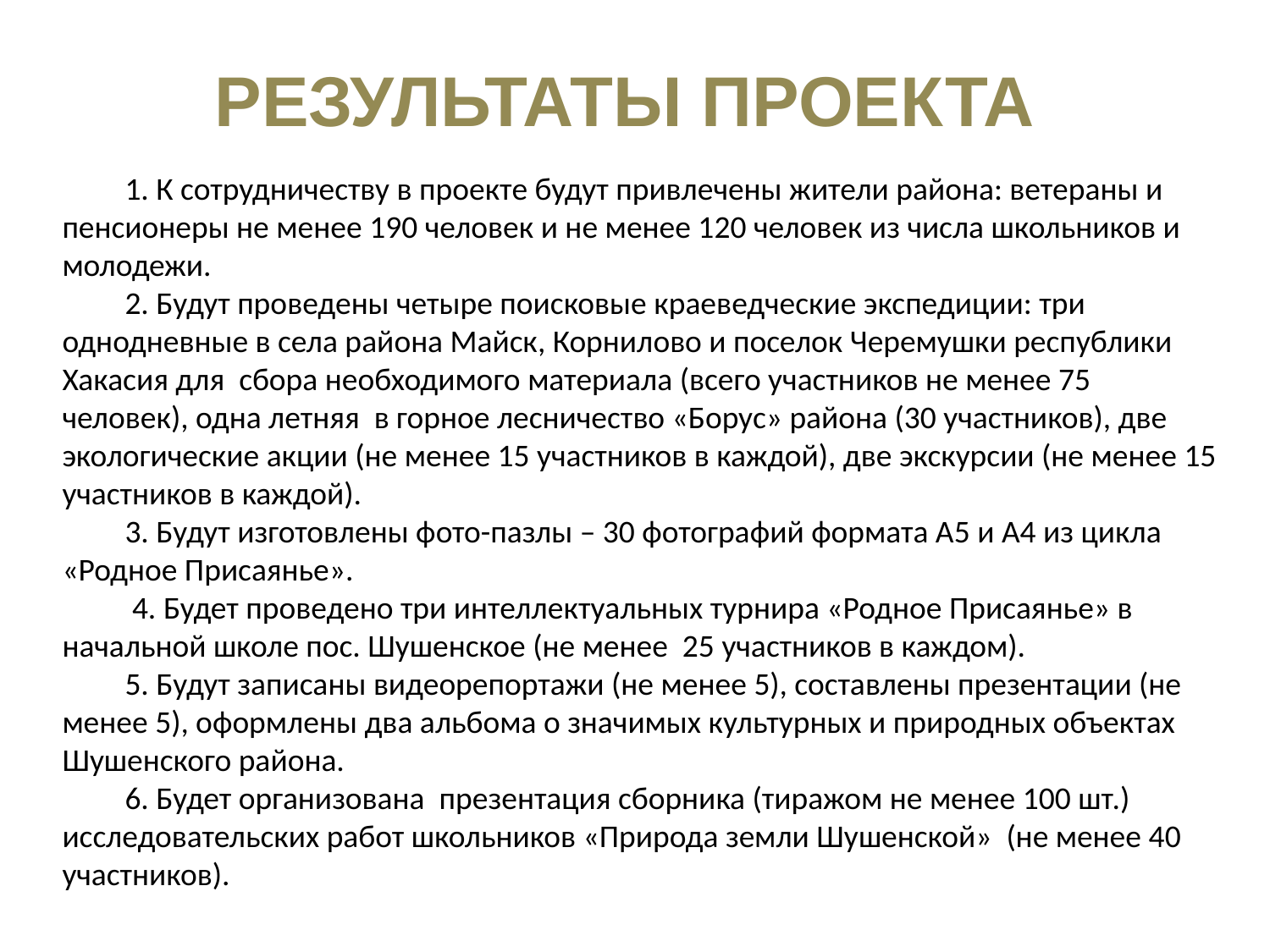

РЕЗУЛЬТАТЫ ПРОЕКТА
1. К сотрудничеству в проекте будут привлечены жители района: ветераны и пенсионеры не менее 190 человек и не менее 120 человек из числа школьников и молодежи.
2. Будут проведены четыре поисковые краеведческие экспедиции: три однодневные в села района Майск, Корнилово и поселок Черемушки республики Хакасия для  сбора необходимого материала (всего участников не менее 75 человек), одна летняя  в горное лесничество «Борус» района (30 участников), две экологические акции (не менее 15 участников в каждой), две экскурсии (не менее 15 участников в каждой).
3. Будут изготовлены фото-пазлы – 30 фотографий формата А5 и А4 из цикла «Родное Присаянье».
 4. Будет проведено три интеллектуальных турнира «Родное Присаянье» в начальной школе пос. Шушенское (не менее  25 участников в каждом).
5. Будут записаны видеорепортажи (не менее 5), составлены презентации (не менее 5), оформлены два альбома о значимых культурных и природных объектах Шушенского района.
6. Будет организована  презентация сборника (тиражом не менее 100 шт.) исследовательских работ школьников «Природа земли Шушенской»  (не менее 40 участников).